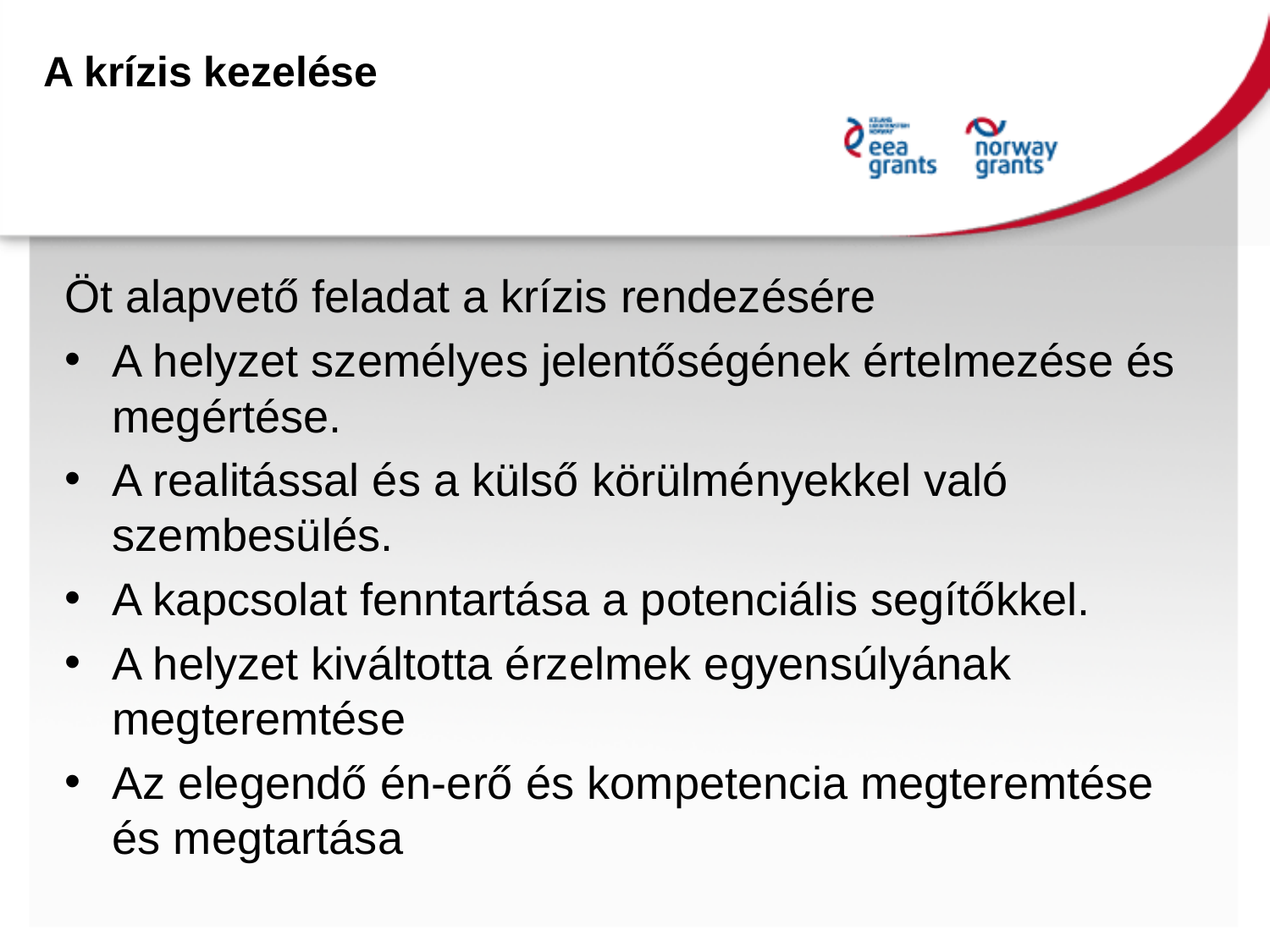

# A krízis kezelése
Öt alapvető feladat a krízis rendezésére
A helyzet személyes jelentőségének értelmezése és megértése.
A realitással és a külső körülményekkel való szembesülés.
A kapcsolat fenntartása a potenciális segítőkkel.
A helyzet kiváltotta érzelmek egyensúlyának megteremtése
Az elegendő én-erő és kompetencia megteremtése és megtartása